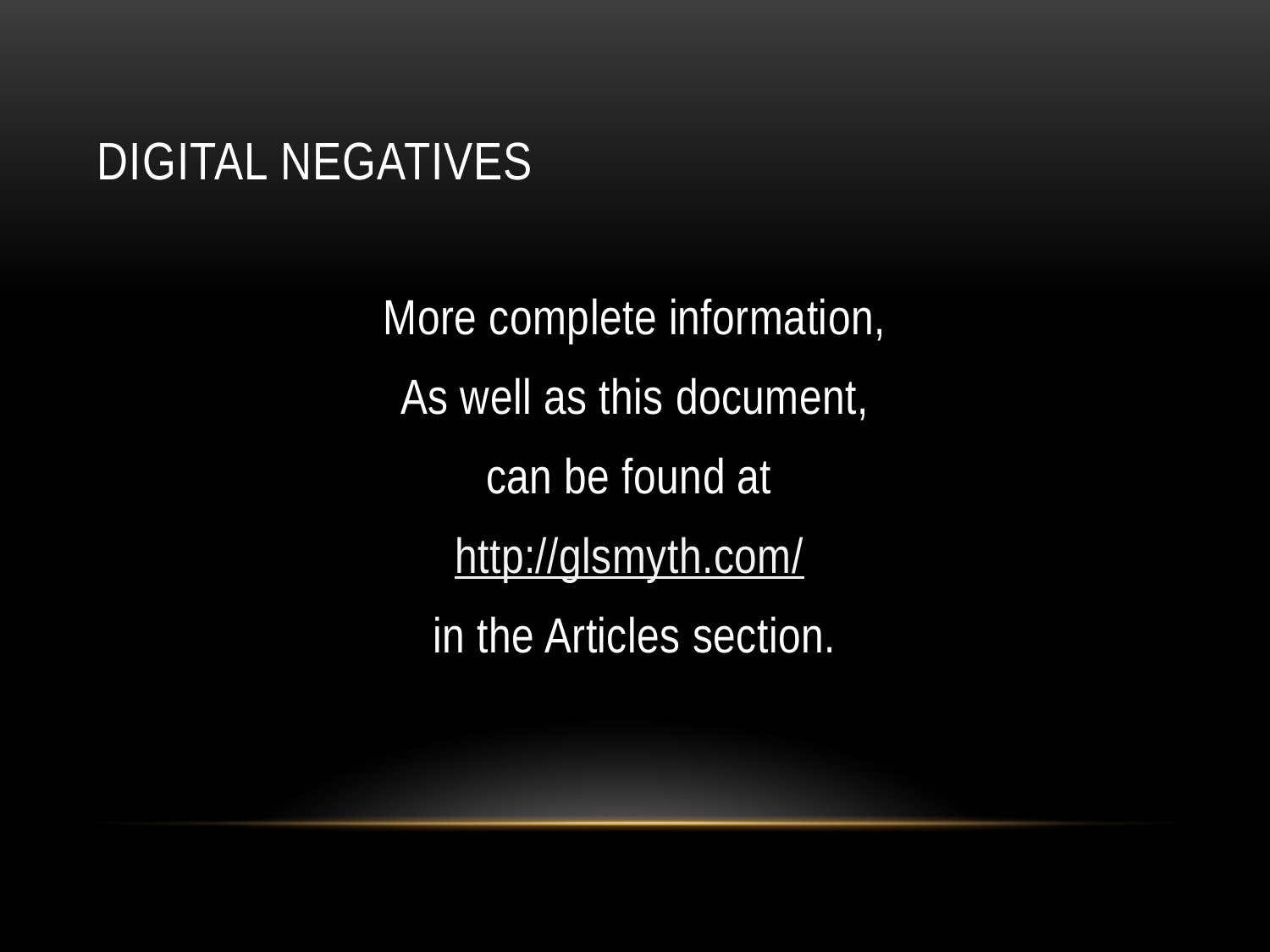

# Digital Negatives

More complete information,
As well as this document,
can be found at
http://glsmyth.com/
in the Articles section.